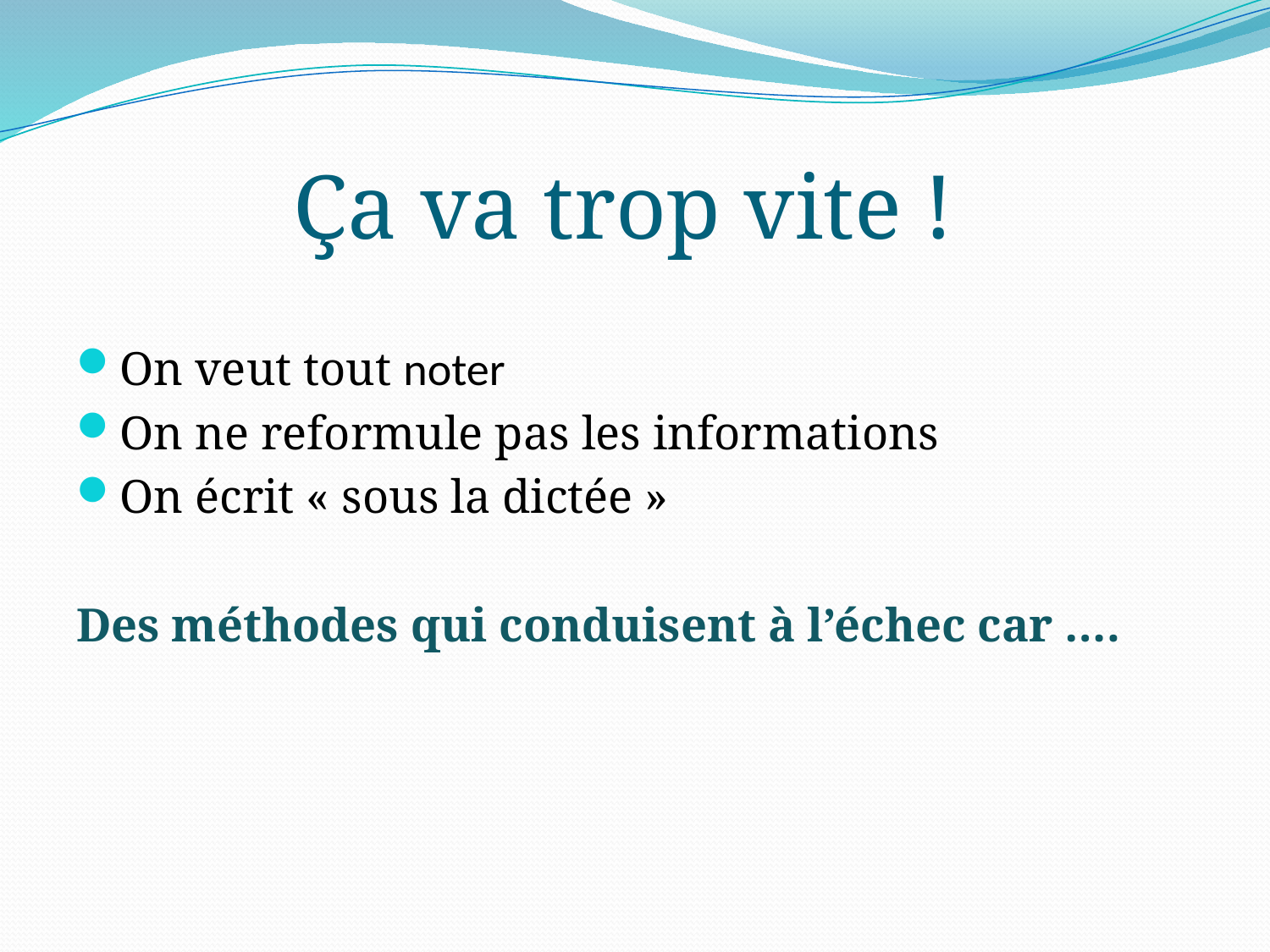

# Ça va trop vite !

On veut tout noter
On ne reformule pas les informations
On écrit « sous la dictée »

Des méthodes qui conduisent à l’échec car ….